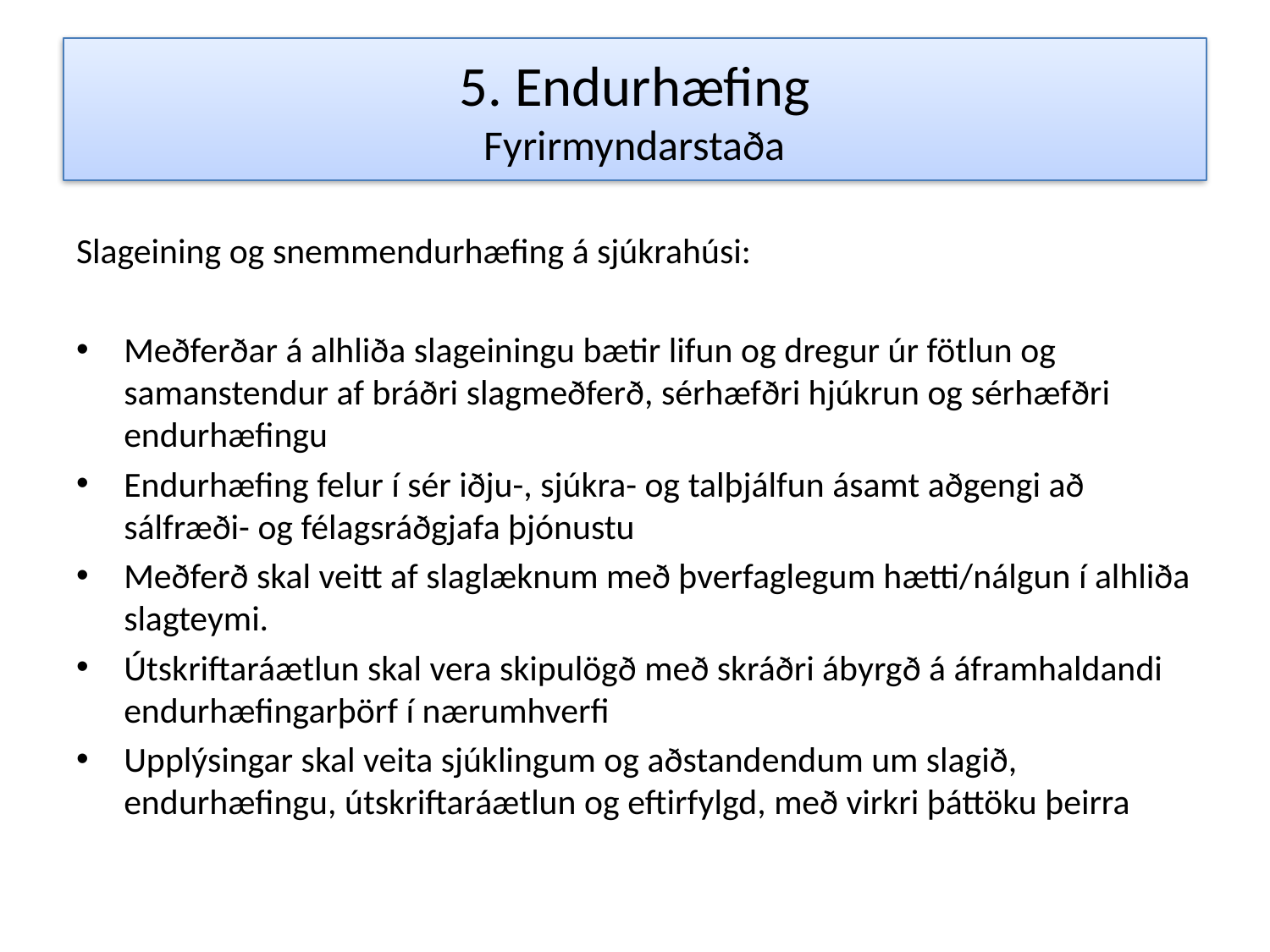

# 5. Endurhæfing Fyrirmyndarstaða
Slageining og snemmendurhæfing á sjúkrahúsi:

Meðferðar á alhliða slageiningu bætir lifun og dregur úr fötlun og samanstendur af bráðri slagmeðferð, sérhæfðri hjúkrun og sérhæfðri endurhæfingu
Endurhæfing felur í sér iðju-, sjúkra- og talþjálfun ásamt aðgengi að sálfræði- og félagsráðgjafa þjónustu
Meðferð skal veitt af slaglæknum með þverfaglegum hætti/nálgun í alhliða slagteymi.
Útskriftaráætlun skal vera skipulögð með skráðri ábyrgð á áframhaldandi endurhæfingarþörf í nærumhverfi
Upplýsingar skal veita sjúklingum og aðstandendum um slagið, endurhæfingu, útskriftaráætlun og eftirfylgd, með virkri þáttöku þeirra